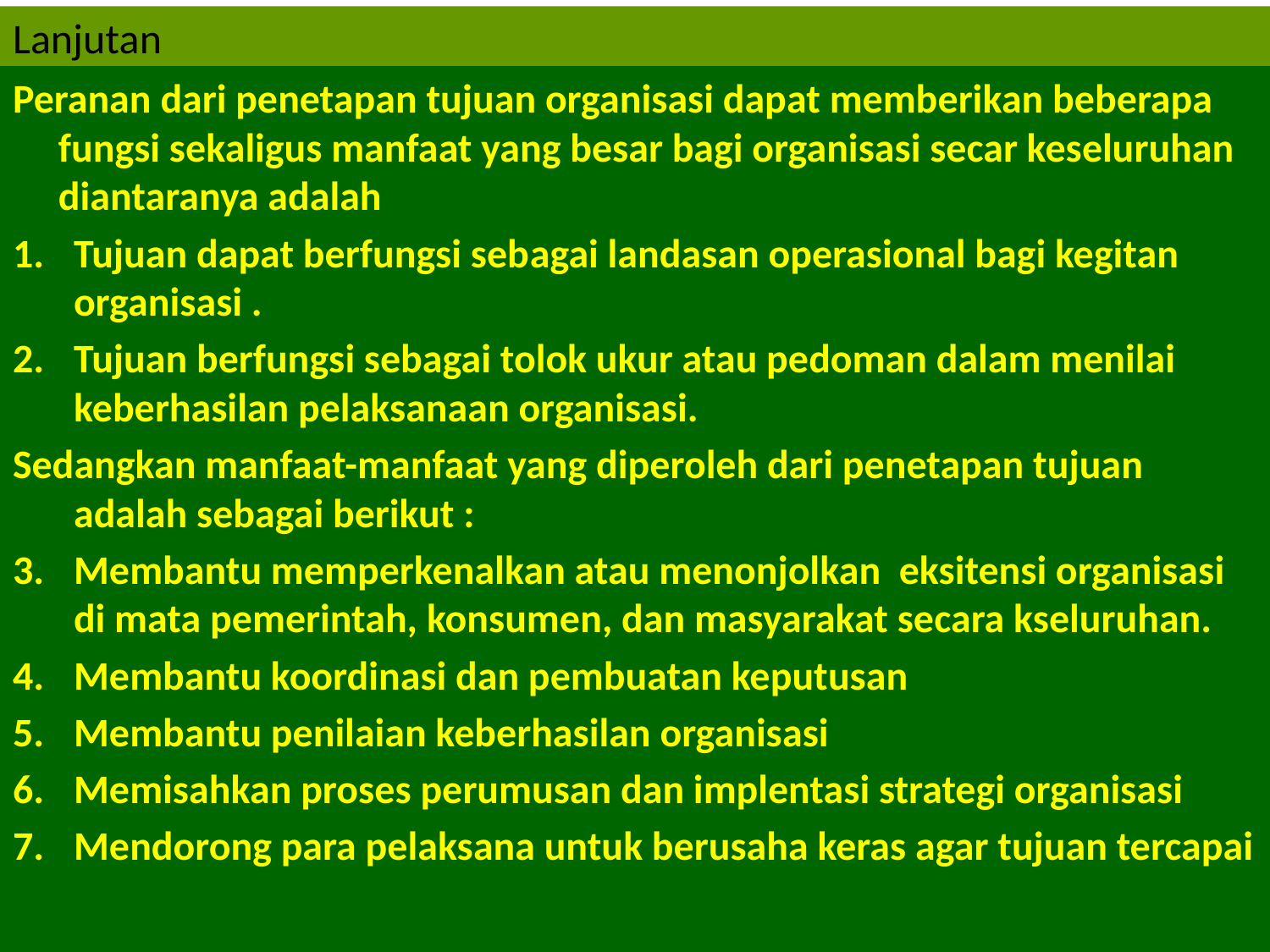

# Lanjutan
Peranan dari penetapan tujuan organisasi dapat memberikan beberapa fungsi sekaligus manfaat yang besar bagi organisasi secar keseluruhan diantaranya adalah
Tujuan dapat berfungsi sebagai landasan operasional bagi kegitan organisasi .
Tujuan berfungsi sebagai tolok ukur atau pedoman dalam menilai keberhasilan pelaksanaan organisasi.
Sedangkan manfaat-manfaat yang diperoleh dari penetapan tujuan adalah sebagai berikut :
Membantu memperkenalkan atau menonjolkan  eksitensi organisasi di mata pemerintah, konsumen, dan masyarakat secara kseluruhan.
Membantu koordinasi dan pembuatan keputusan
Membantu penilaian keberhasilan organisasi
Memisahkan proses perumusan dan implentasi strategi organisasi
Mendorong para pelaksana untuk berusaha keras agar tujuan tercapai